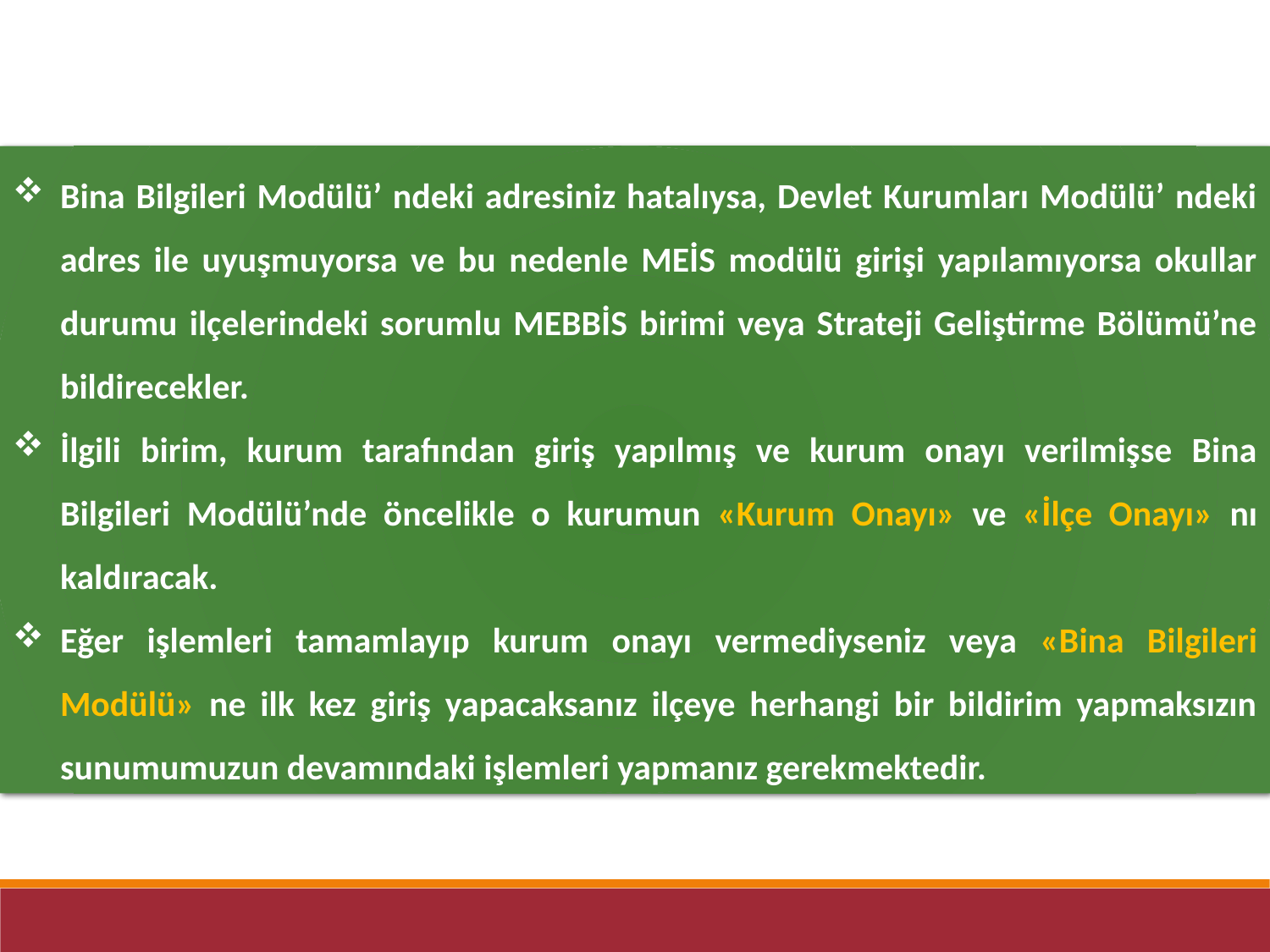

Bina Bilgileri Modülü’ ndeki adresiniz hatalıysa, Devlet Kurumları Modülü’ ndeki adres ile uyuşmuyorsa ve bu nedenle MEİS modülü girişi yapılamıyorsa okullar durumu ilçelerindeki sorumlu MEBBİS birimi veya Strateji Geliştirme Bölümü’ne bildirecekler.
İlgili birim, kurum tarafından giriş yapılmış ve kurum onayı verilmişse Bina Bilgileri Modülü’nde öncelikle o kurumun «Kurum Onayı» ve «İlçe Onayı» nı kaldıracak.
Eğer işlemleri tamamlayıp kurum onayı vermediyseniz veya «Bina Bilgileri Modülü» ne ilk kez giriş yapacaksanız ilçeye herhangi bir bildirim yapmaksızın sunumumuzun devamındaki işlemleri yapmanız gerekmektedir.